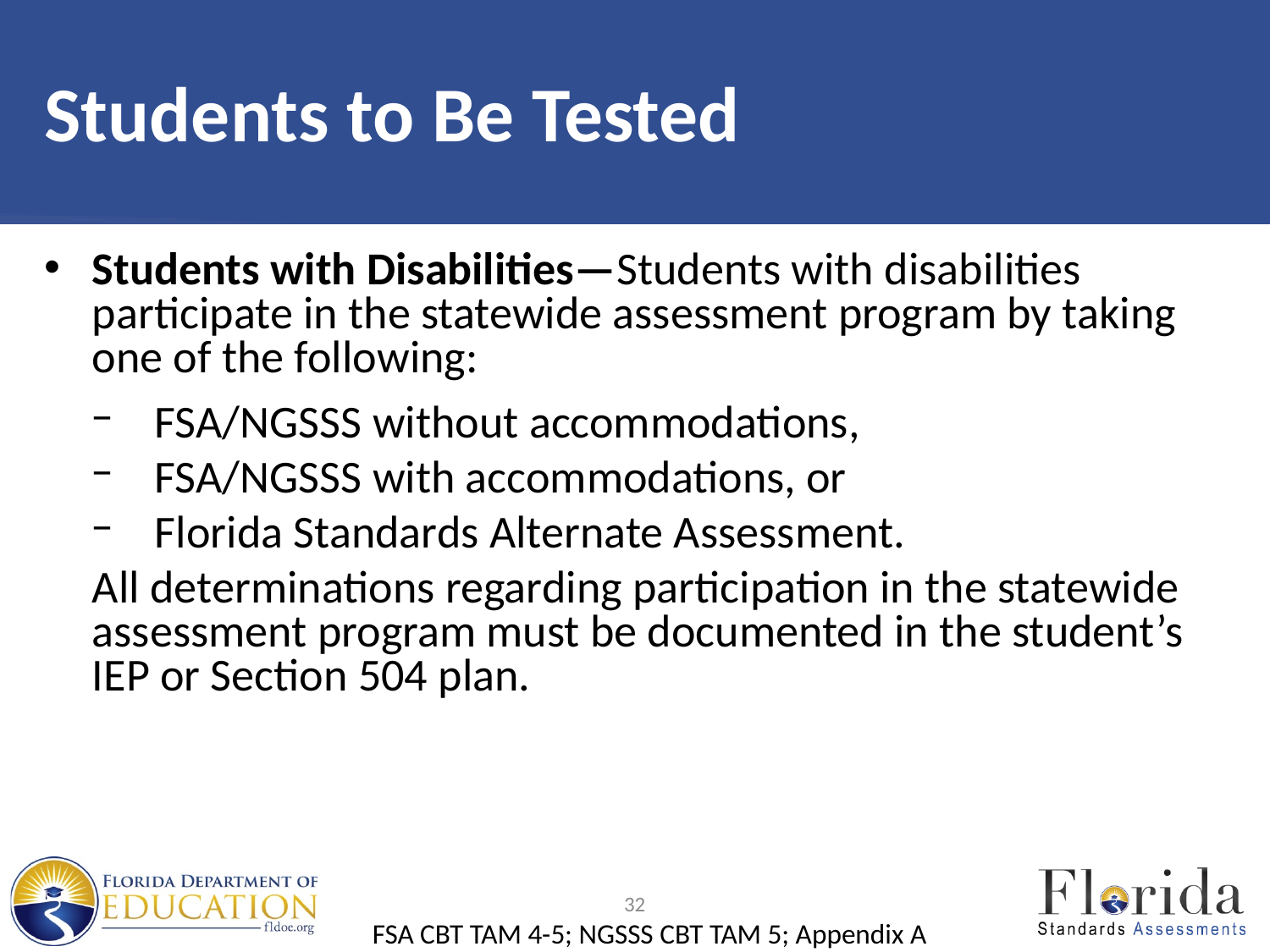

# Students to Be Tested
Students with Disabilities—Students with disabilities participate in the statewide assessment program by taking one of the following:
FSA/NGSSS without accommodations,
FSA/NGSSS with accommodations, or
Florida Standards Alternate Assessment.
All determinations regarding participation in the statewide assessment program must be documented in the student’s IEP or Section 504 plan.
32
FSA CBT TAM 4-5; NGSSS CBT TAM 5; Appendix A